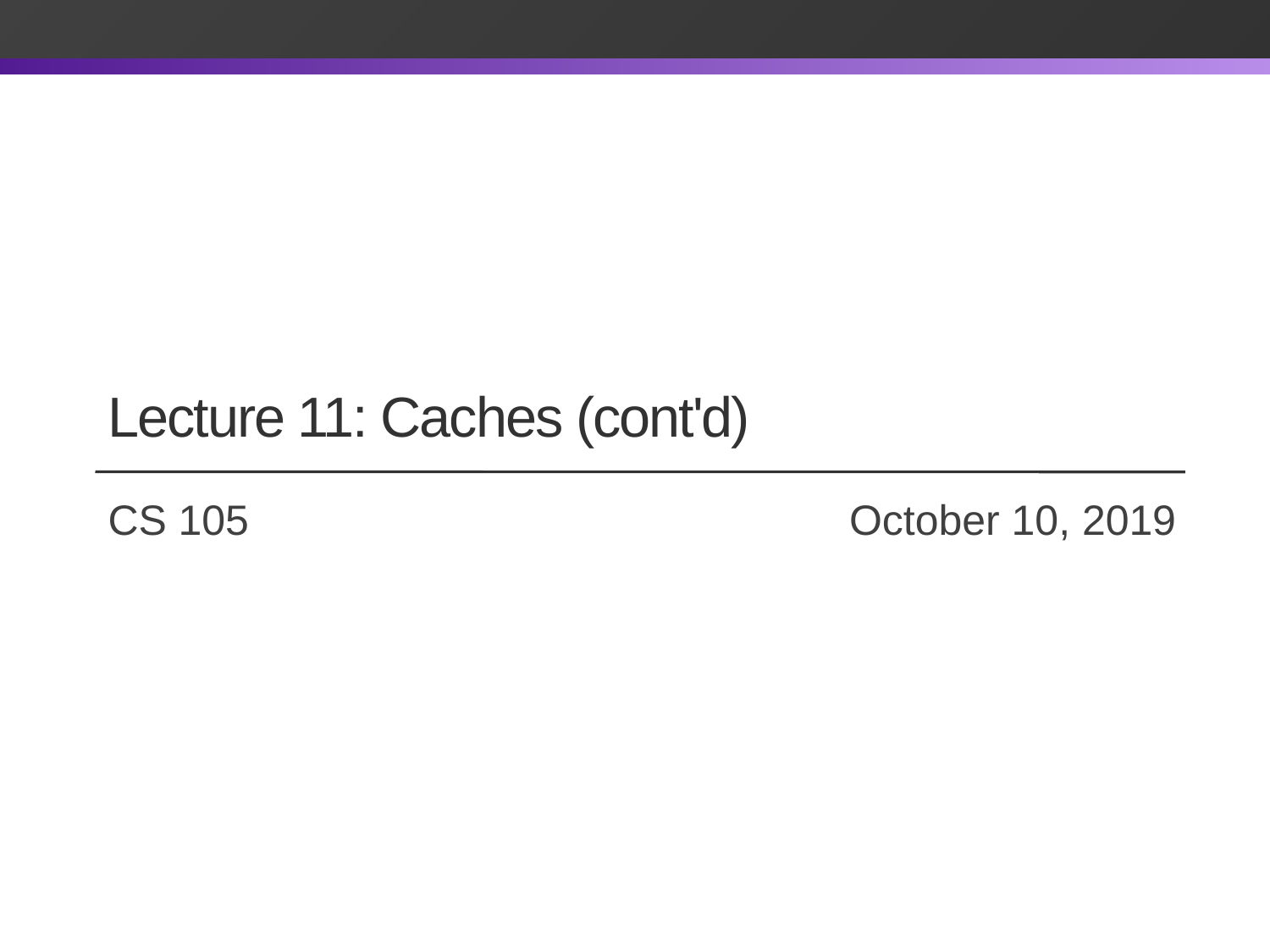

# Lecture 11: Caches (cont'd)
CS 105		       		         October 10, 2019